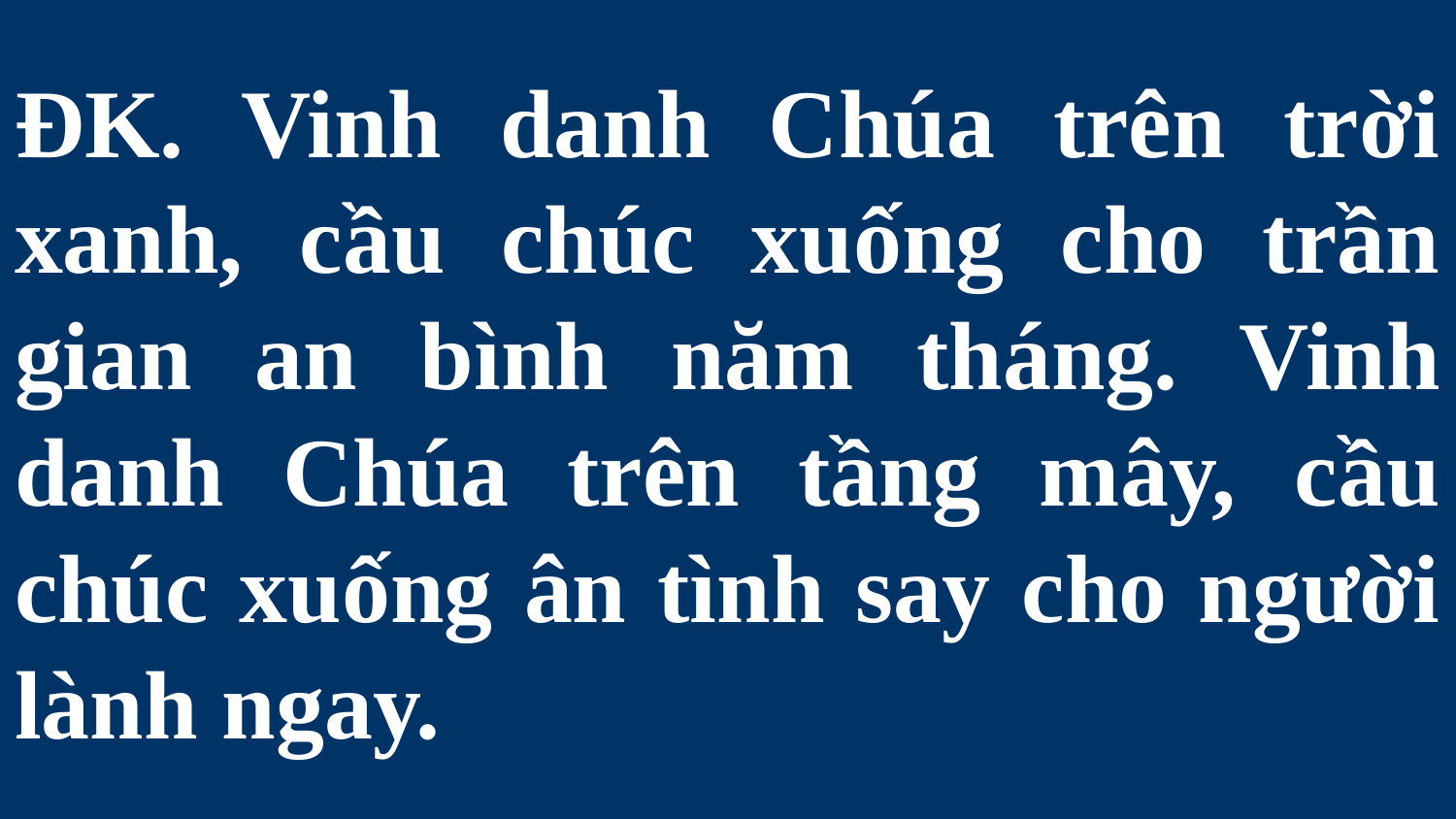

# ĐK. Vinh danh Chúa trên trời xanh, cầu chúc xuống cho trần gian an bình năm tháng. Vinh danh Chúa trên tầng mây, cầu chúc xuống ân tình say cho người lành ngay.